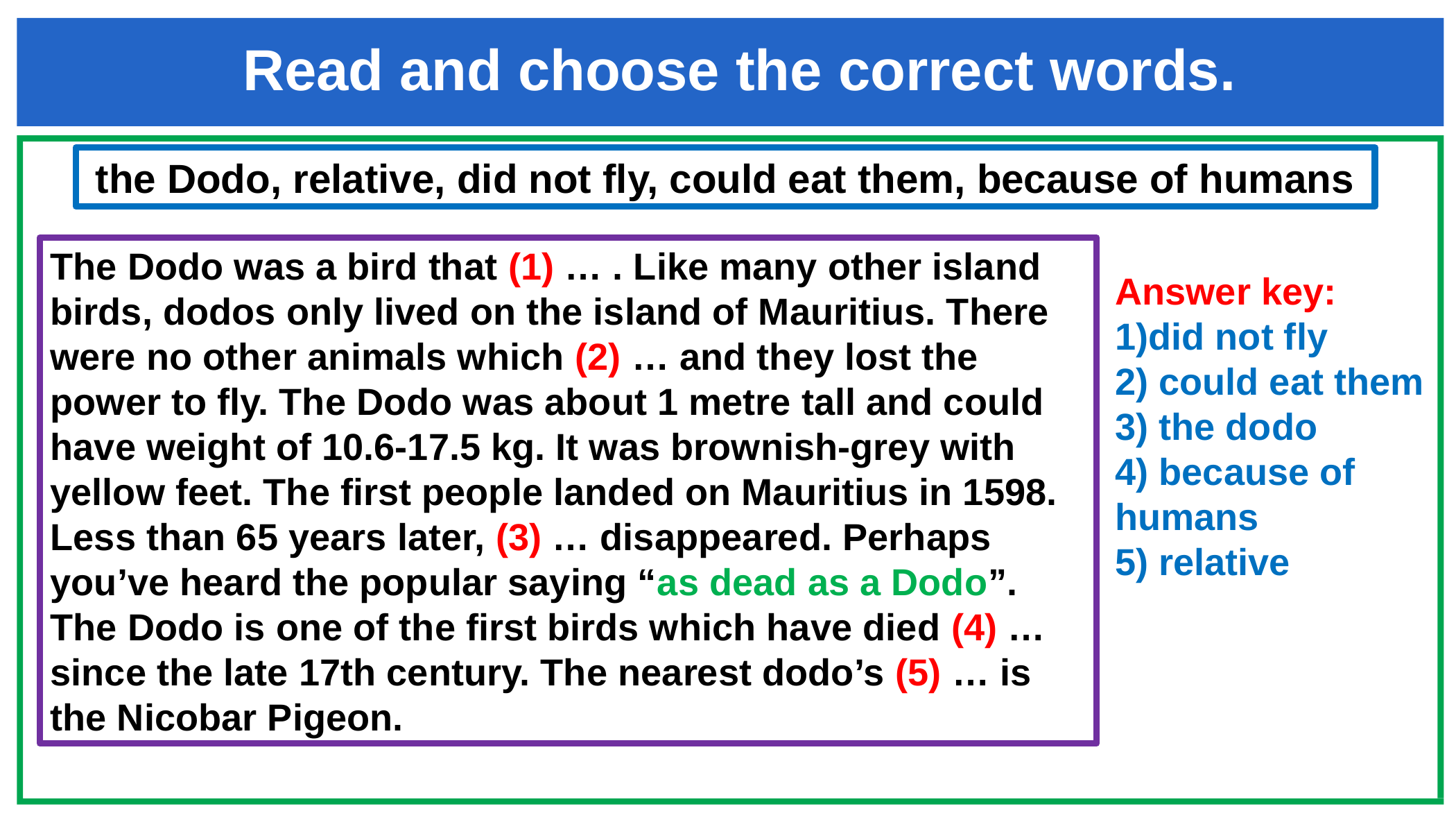

# Read and choose the correct words.
the Dodo, relative, did not fly, could eat them, because of humans
The Dodo was a bird that (1) … . Like many other island birds, dodos only lived on the island of Mauritius. There were no other animals which (2) … and they lost the power to fly. The Dodo was about 1 metre tall and could have weight of 10.6-17.5 kg. It was brownish-grey with yellow feet. The first people landed on Mauritius in 1598. Less than 65 years later, (3) … disappeared. Perhaps you’ve heard the popular saying “as dead as a Dodo”. The Dodo is one of the first birds which have died (4) … since the late 17th century. The nearest dodo’s (5) … is the Nicobar Pigeon.
Answer key:
1)did not fly
2) could eat them
3) the dodo
4) because of humans
5) relative